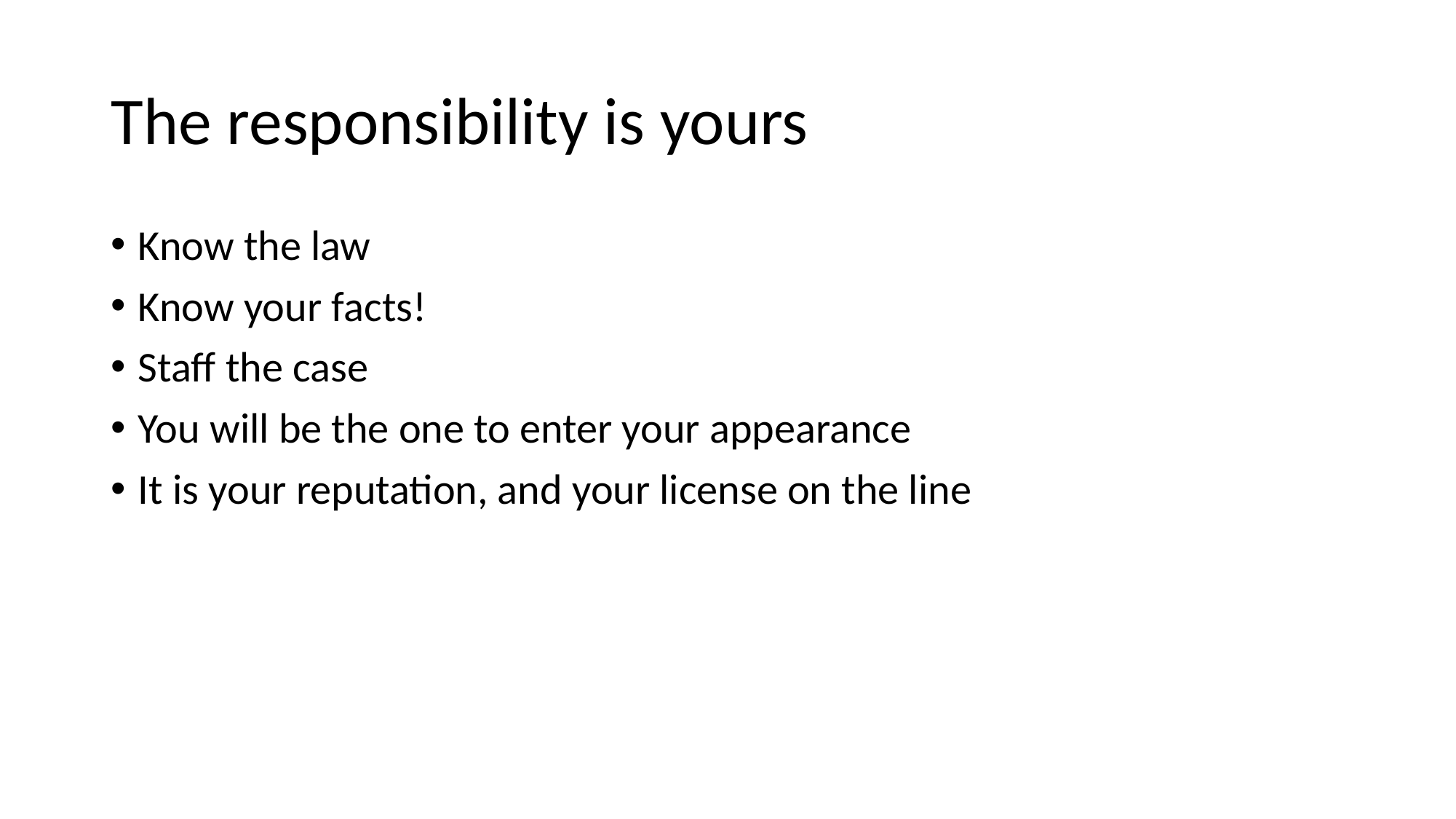

# The responsibility is yours
Know the law
Know your facts!
Staff the case
You will be the one to enter your appearance
It is your reputation, and your license on the line